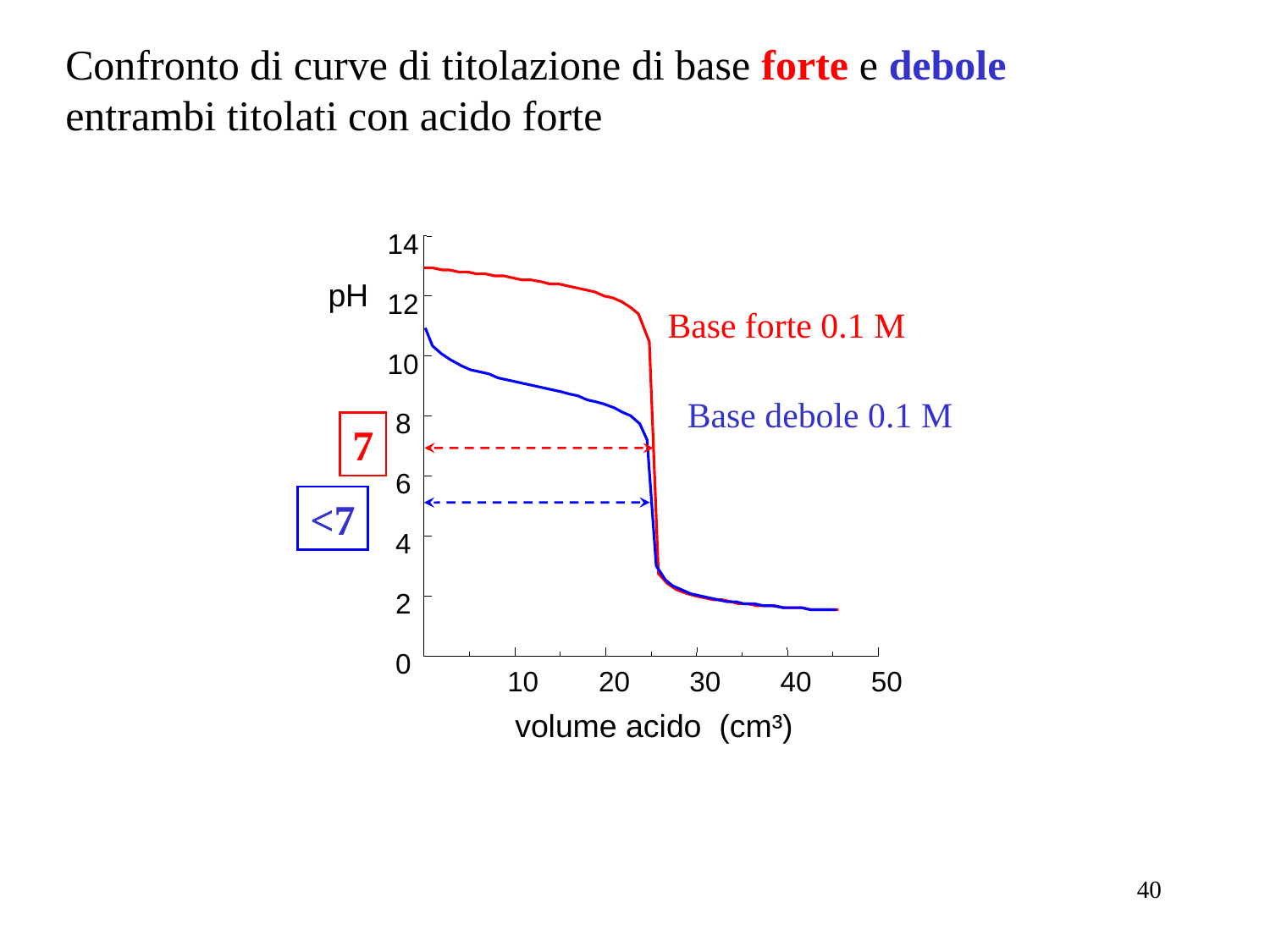

Confronto di curve di titolazione di base forte e debole entrambi titolati con acido forte
14

pH
12

Base forte 0.1 M

10

Base debole 0.1 M
 8
7

 6

<7

 4

 2

 0

10
20
30
40
50
volume acido  (cm³)
40